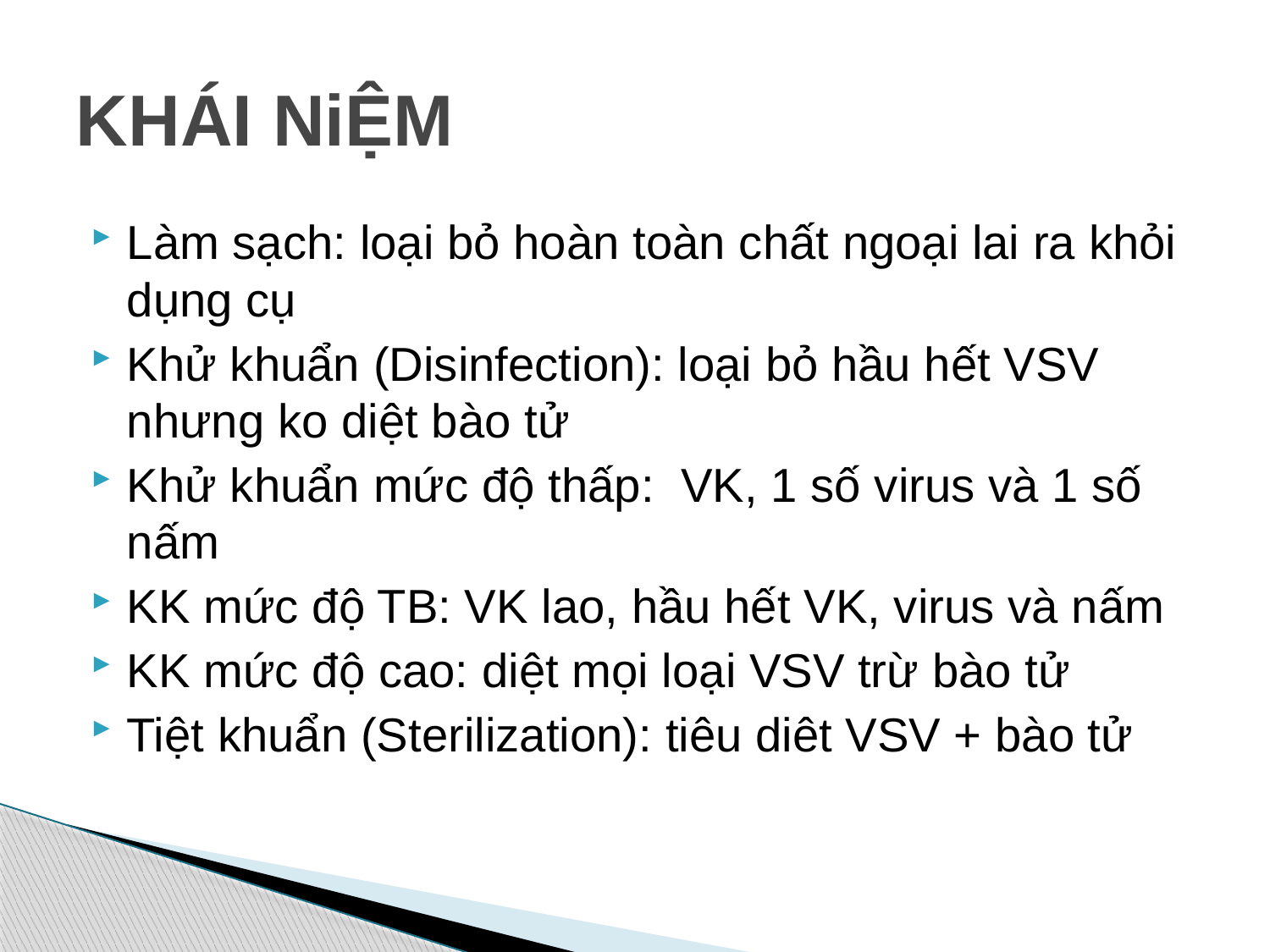

# KHÁI NiỆM
Làm sạch: loại bỏ hoàn toàn chất ngoại lai ra khỏi dụng cụ
Khử khuẩn (Disinfection): loại bỏ hầu hết VSV nhưng ko diệt bào tử
Khử khuẩn mức độ thấp:  VK, 1 số virus và 1 số nấm
KK mức độ TB: VK lao, hầu hết VK, virus và nấm
KK mức độ cao: diệt mọi loại VSV trừ bào tử
Tiệt khuẩn (Sterilization): tiêu diêt VSV + bào tử